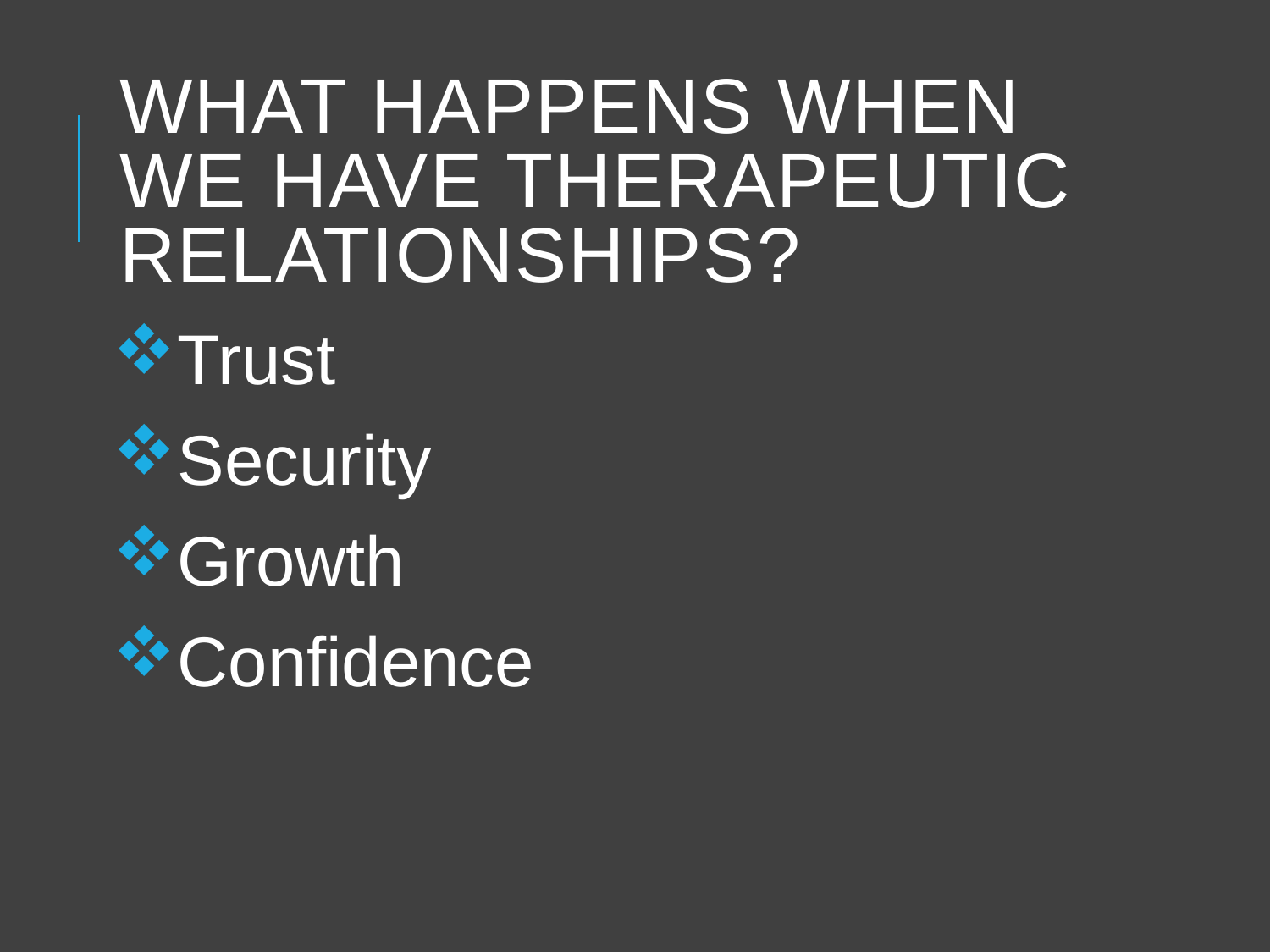

# What happens when we have therapeutic relationships?
Trust
Security
Growth
Confidence